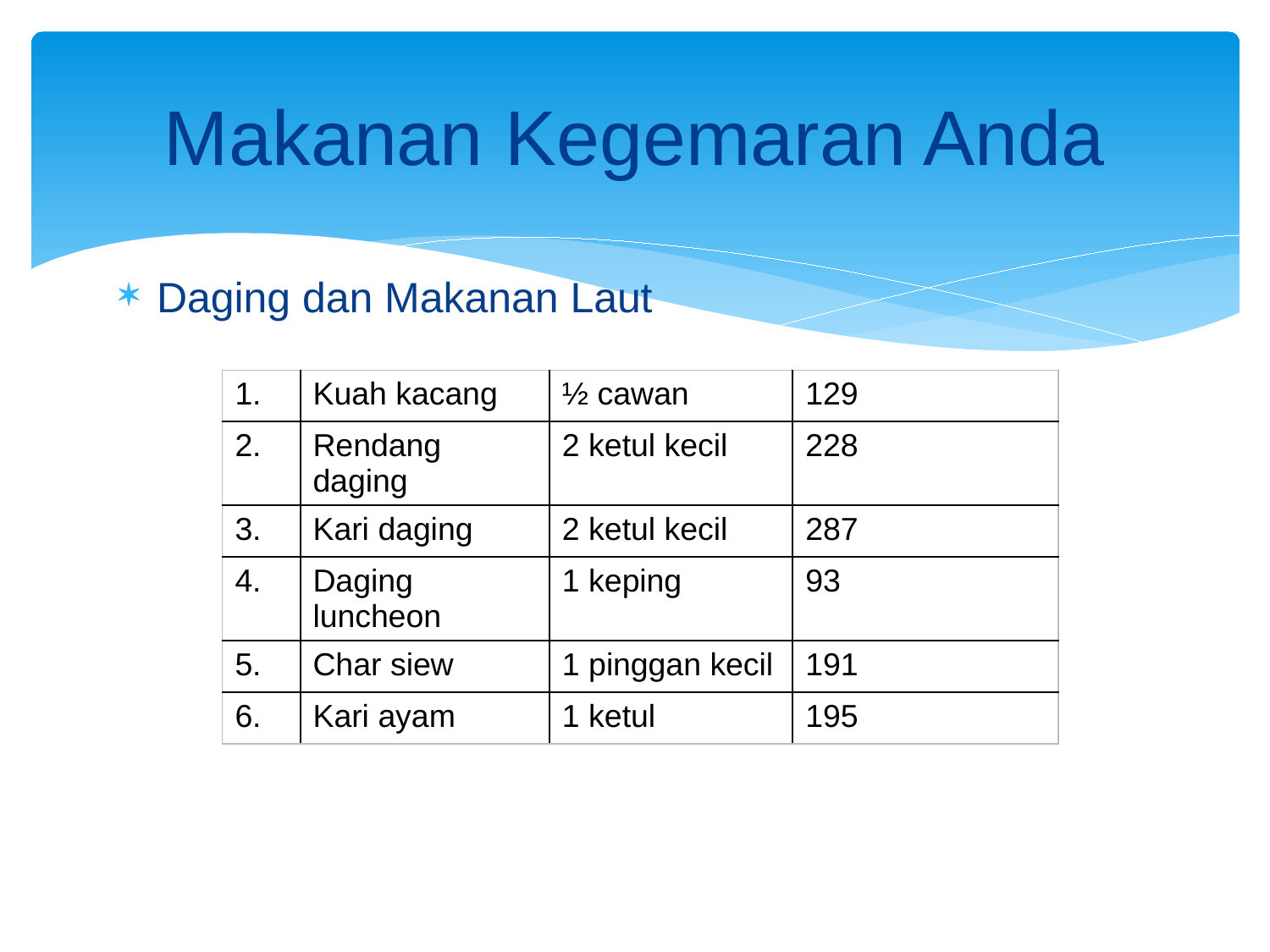

# Makanan Kegemaran Anda
Daging dan Makanan Laut

| 1. | Kuah kacang | ½ cawan | 129 |
| --- | --- | --- | --- |
| 2. | Rendang daging | 2 ketul kecil | 228 |
| 3. | Kari daging | 2 ketul kecil | 287 |
| 4. | Daging luncheon | 1 keping | 93 |
| 5. | Char siew | 1 pinggan kecil | 191 |
| 6. | Kari ayam | 1 ketul | 195 |